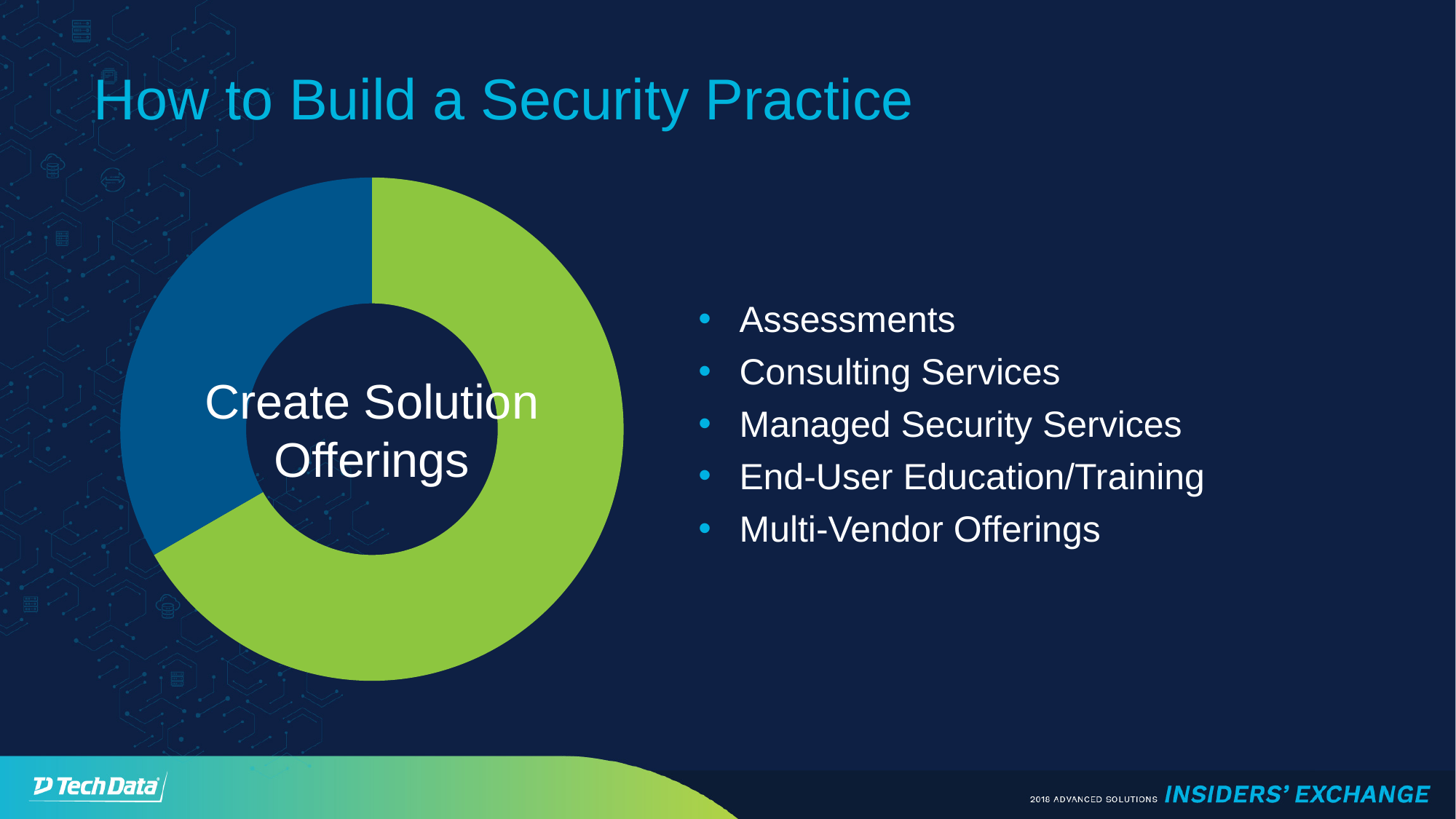

# How to Build a Security Practice

### Chart

| Category | Sales |
|---|---|
| 1st Qtr | 240.0 |
| 2nd Qtr | 120.0 |
Assessments
Consulting Services
Managed Security Services
End-User Education/Training
Multi-Vendor Offerings

Create Solution Offerings